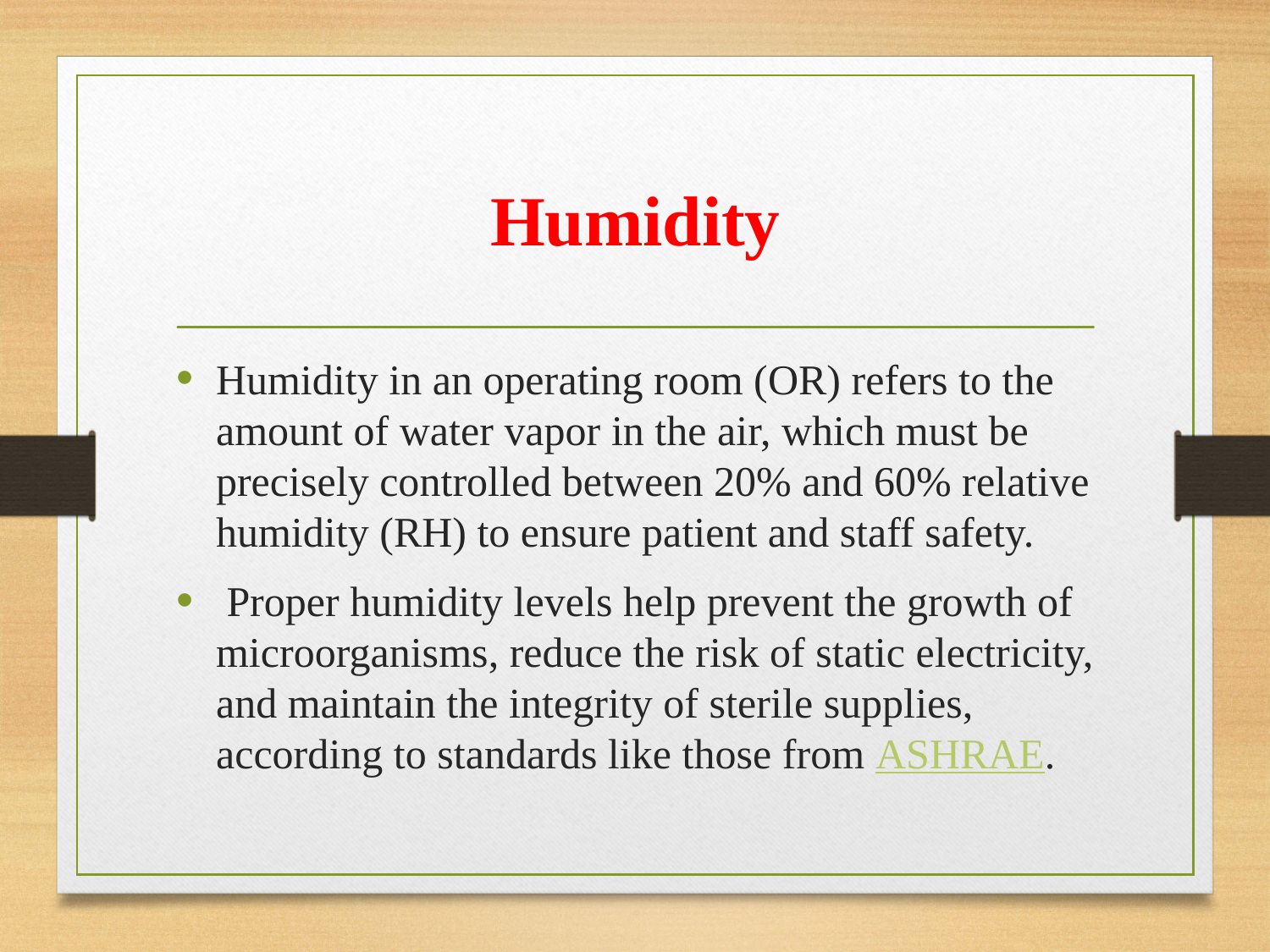

# Humidity
Humidity in an operating room (OR) refers to the amount of water vapor in the air, which must be precisely controlled between 20% and 60% relative humidity (RH) to ensure patient and staff safety.
 Proper humidity levels help prevent the growth of microorganisms, reduce the risk of static electricity, and maintain the integrity of sterile supplies, according to standards like those from ASHRAE.